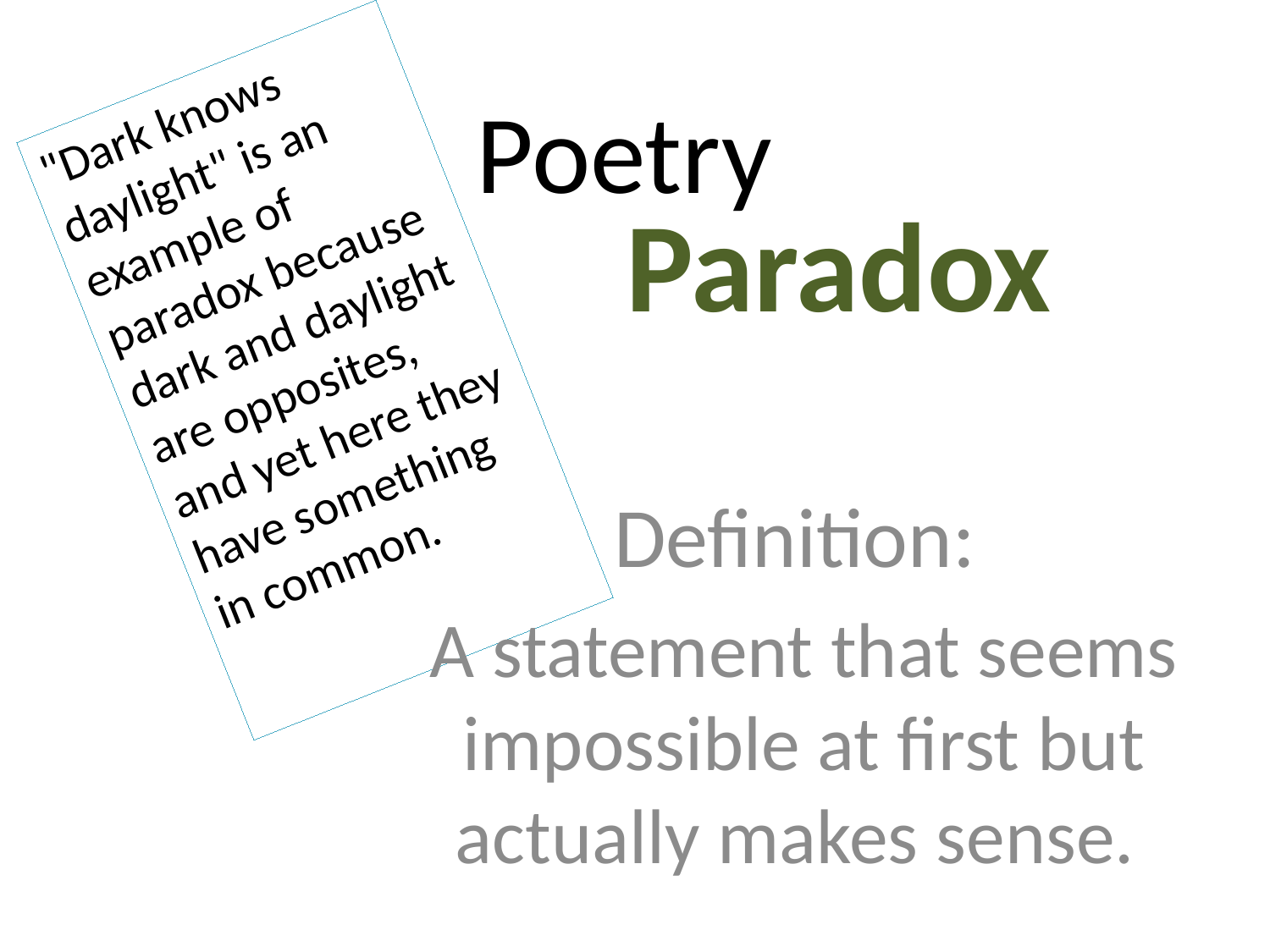

"Dark knows daylight" is an example of paradox because dark and daylight are opposites, and yet here they have something in common.

# Poetry
Paradox

Definition:
A statement that seems impossible at first but actually makes sense.